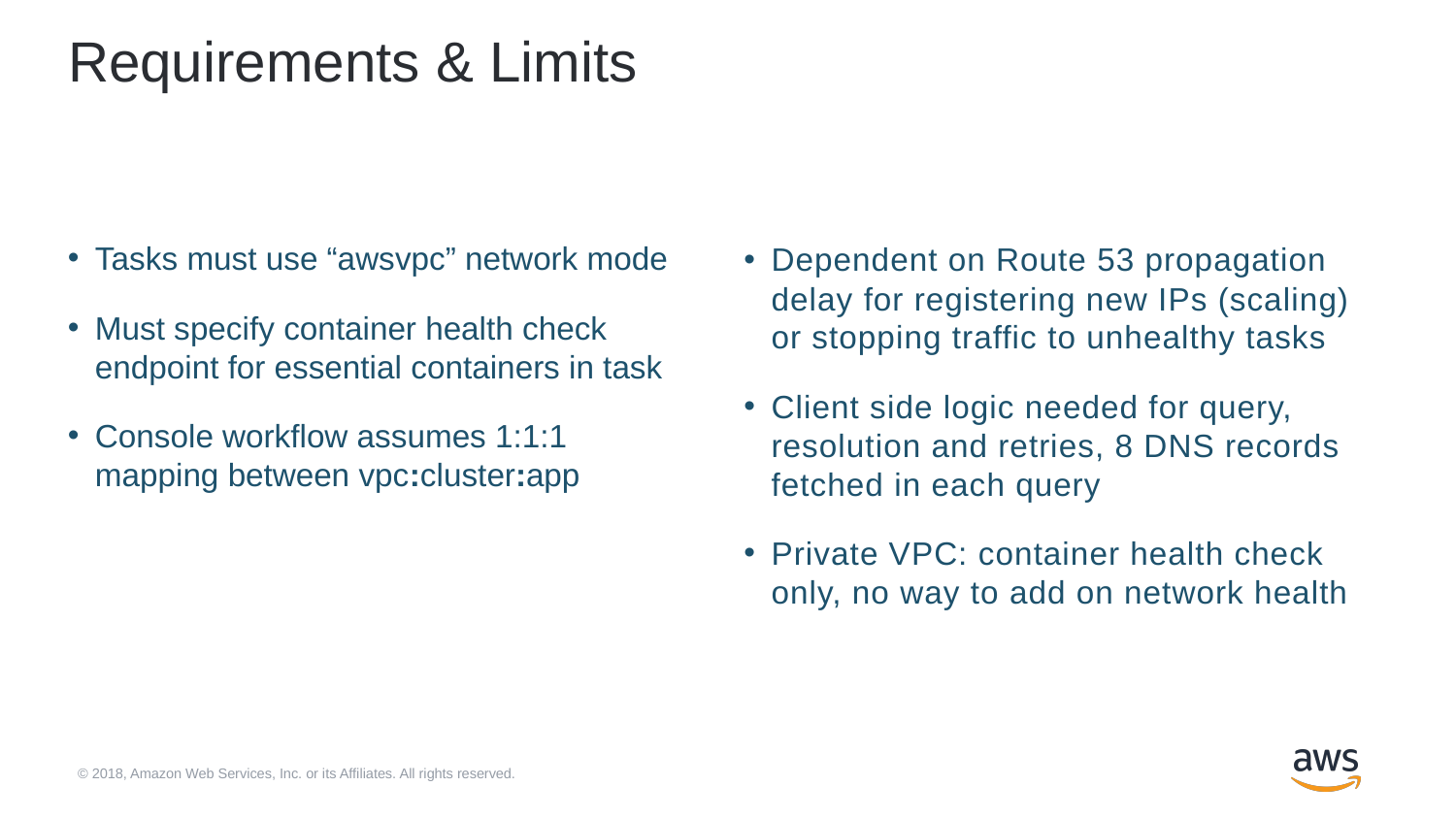

# Requirements & Limits

Tasks must use “awsvpc” network mode
Must specify container health check endpoint for essential containers in task
Console workflow assumes 1:1:1 mapping between vpc:cluster:app

Dependent on Route 53 propagation delay for registering new IPs (scaling) or stopping traffic to unhealthy tasks
Client side logic needed for query, resolution and retries, 8 DNS records fetched in each query
Private VPC: container health check only, no way to add on network health